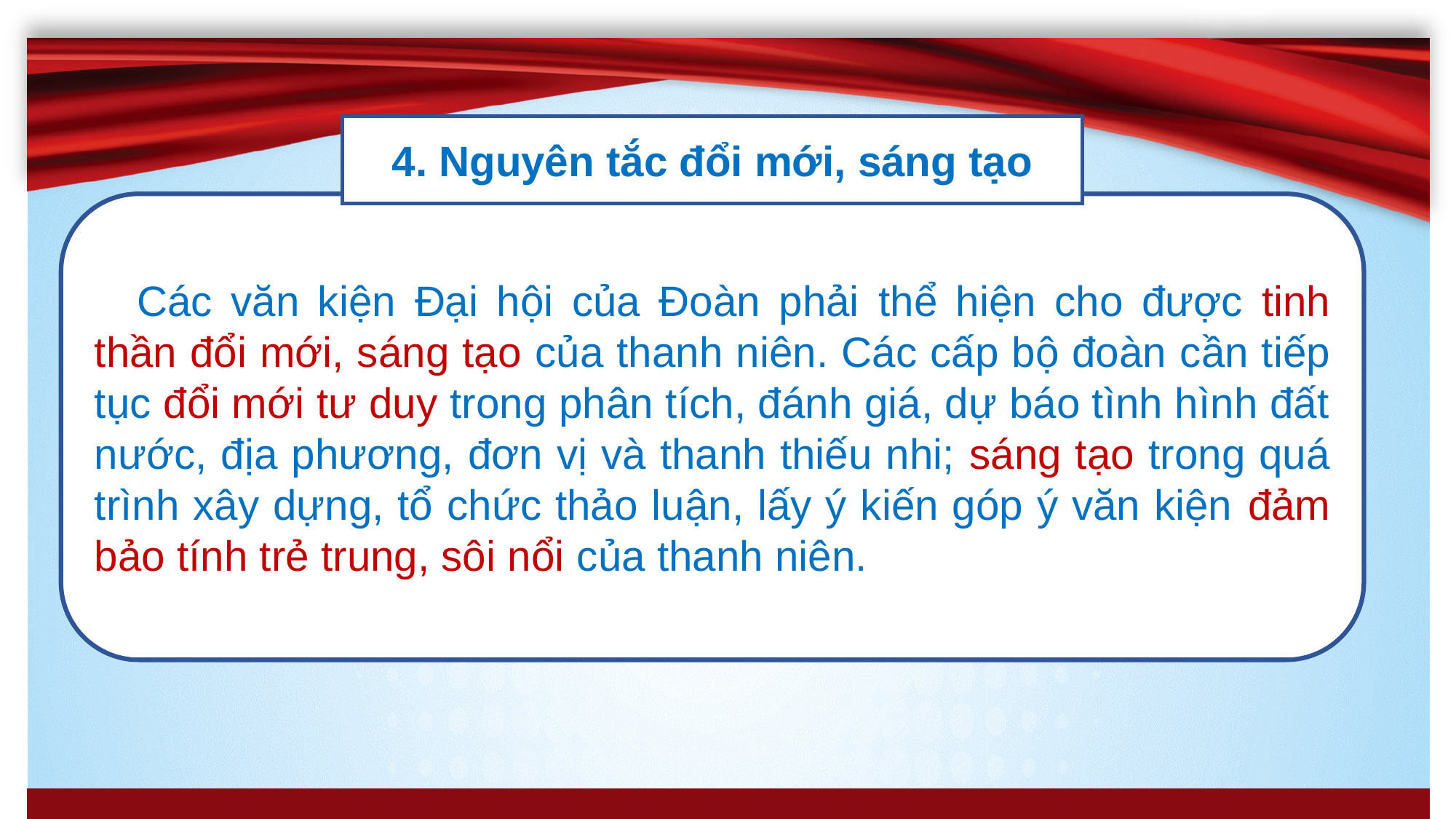

4. Nguyên tắc đổi mới, sáng tạo
Các văn kiện Đại hội của Đoàn phải thể hiện cho được tinh thần đổi mới, sáng tạo của thanh niên. Các cấp bộ đoàn cần tiếp tục đổi mới tư duy trong phân tích, đánh giá, dự báo tình hình đất nước, địa phương, đơn vị và thanh thiếu nhi; sáng tạo trong quá trình xây dựng, tổ chức thảo luận, lấy ý kiến góp ý văn kiện đảm bảo tính trẻ trung, sôi nổi của thanh niên.